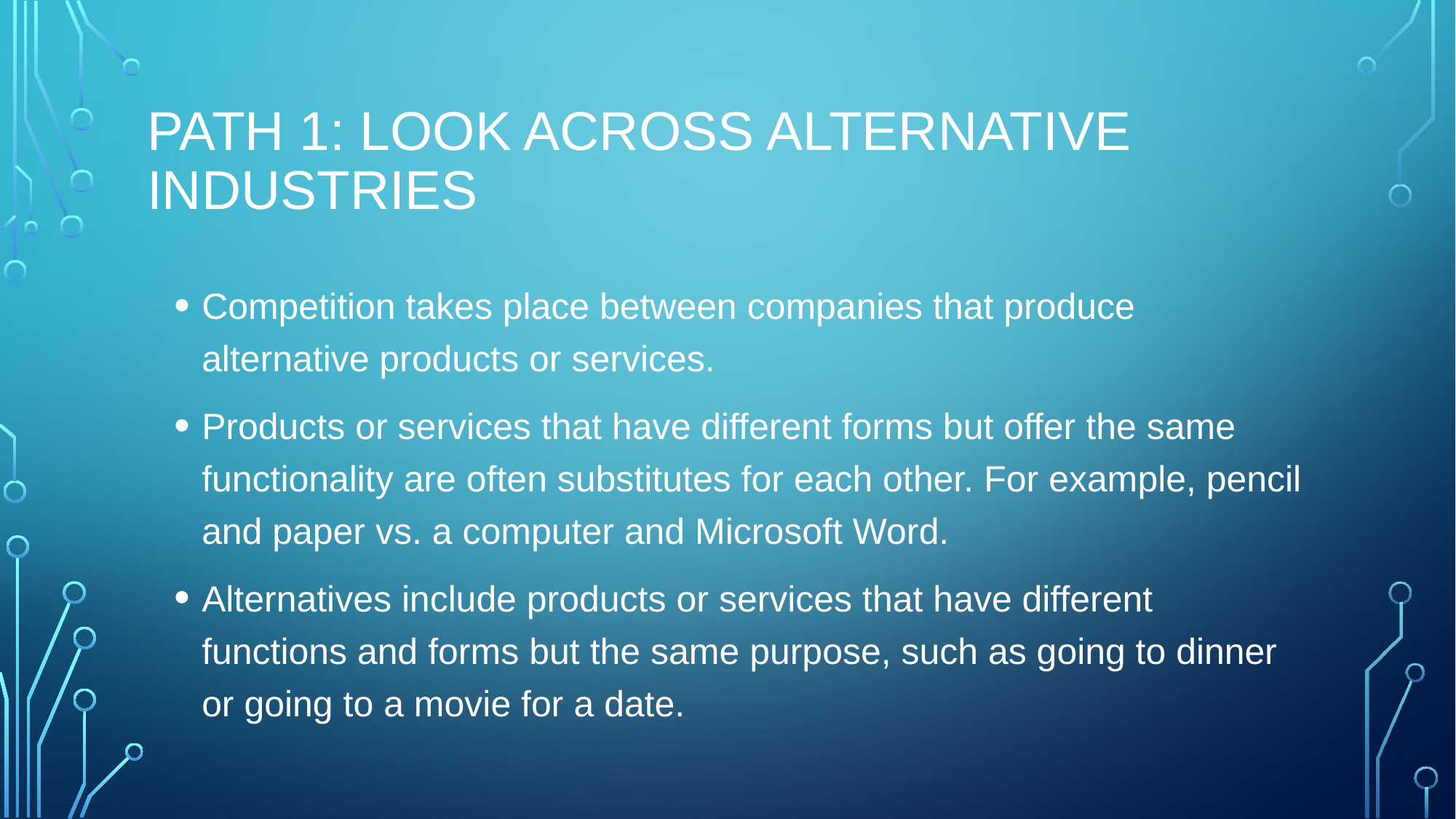

# PATH 1: LOOK ACROSS ALTERNATIVE INDUSTRIES
Competition takes place between companies that produce alternative products or services.
Products or services that have different forms but offer the same functionality are often substitutes for each other. For example, pencil and paper vs. a computer and Microsoft Word.
Alternatives include products or services that have different functions and forms but the same purpose, such as going to dinner or going to a movie for a date.